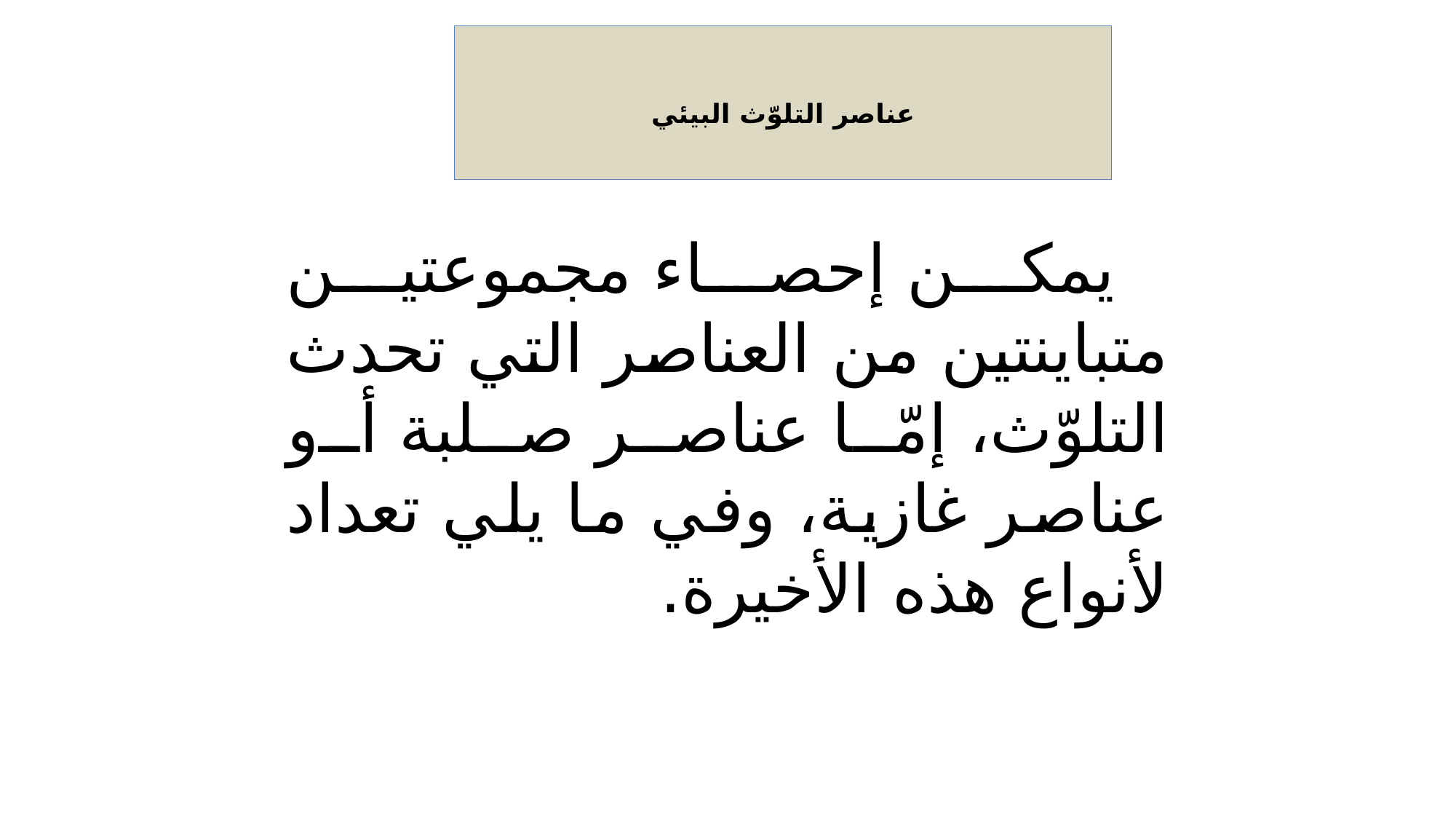

# عناصر التلوّث البيئي
يمكن إحصاء مجموعتين متباينتين من العناصر التي تحدث التلوّث، إمّا عناصر صلبة أو عناصر غازية، وفي ما يلي تعداد لأنواع هذه الأخيرة.